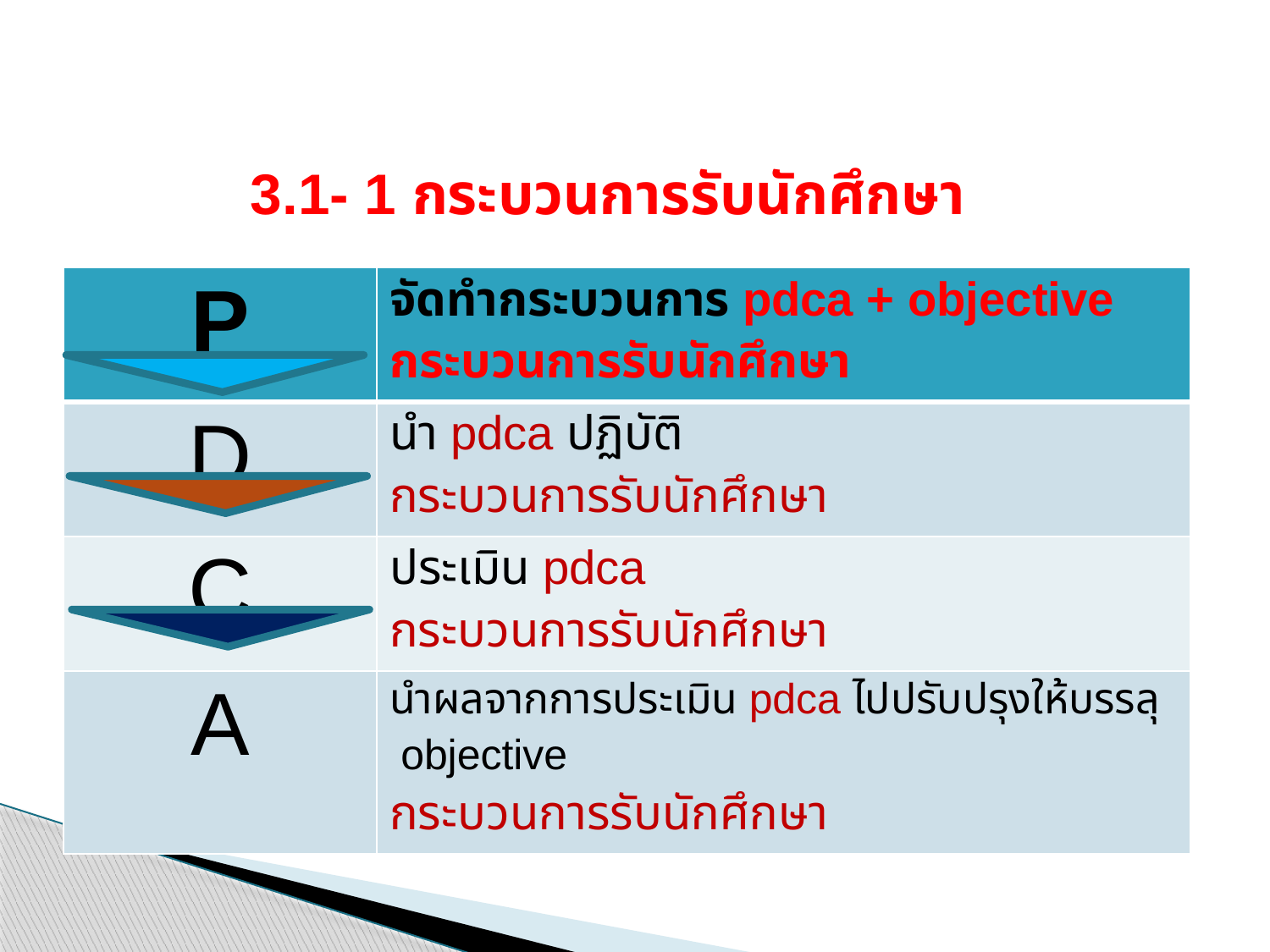

# 3.1- 1 กระบวนการรับนักศึกษา
| P | จัดทำกระบวนการ pdca + objective กระบวนการรับนักศึกษา |
| --- | --- |
| D | นำ pdca ปฏิบัติ กระบวนการรับนักศึกษา |
| C | ประเมิน pdca กระบวนการรับนักศึกษา |
| A | นำผลจากการประเมิน pdca ไปปรับปรุงให้บรรลุ objective กระบวนการรับนักศึกษา |